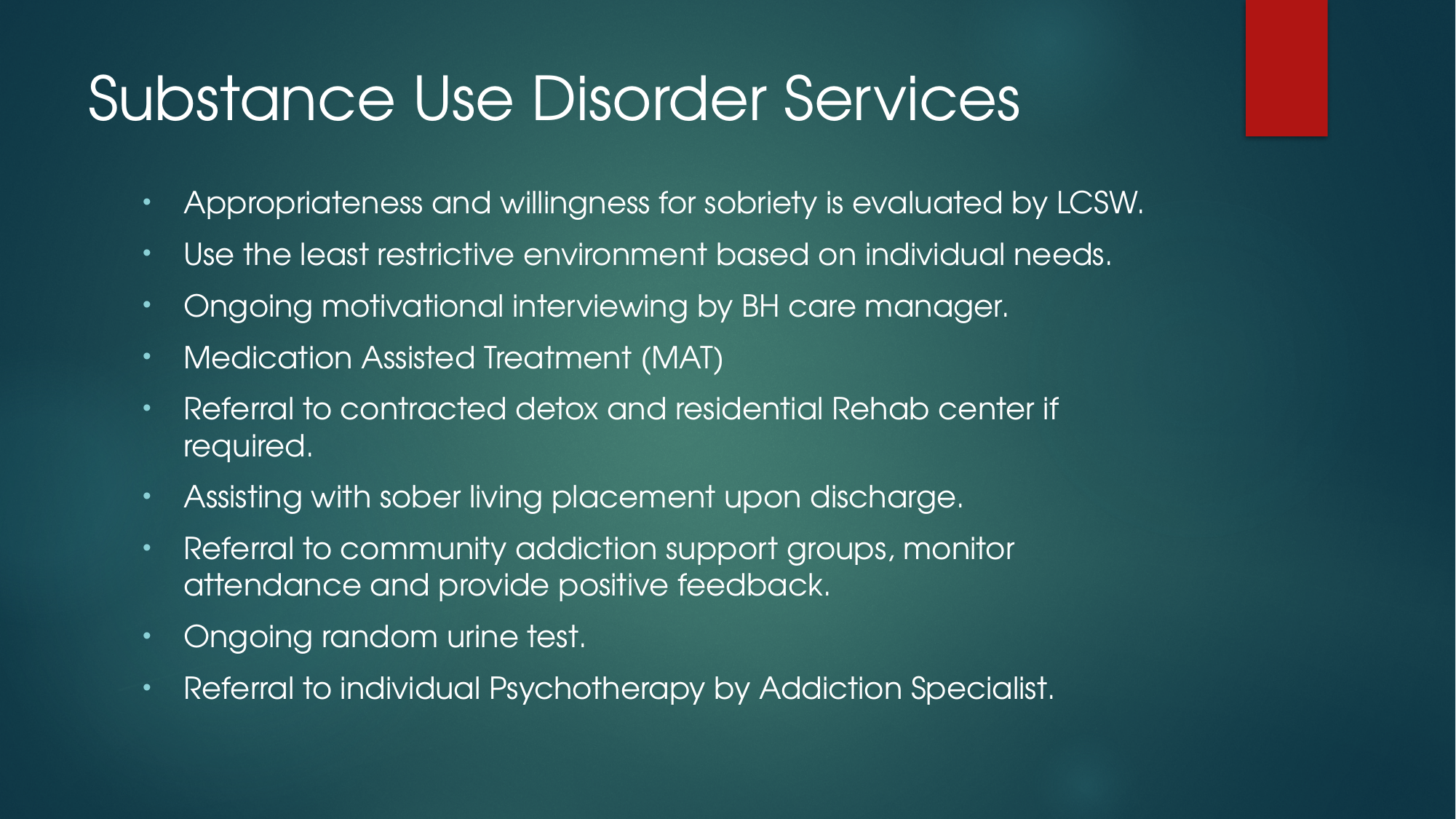

# Substance Use Disorder Services
Appropriateness and willingness for sobriety is evaluated by LCSW.
Use the least restrictive environment based on individual needs.
Ongoing motivational interviewing by BH care manager.
Medication Assisted Treatment (MAT)
Referral to contracted detox and residential Rehab center if required.
Assisting with sober living placement upon discharge.
Referral to community addiction support groups, monitor attendance and provide positive feedback.
Ongoing random urine test.
Referral to individual Psychotherapy by Addiction Specialist.